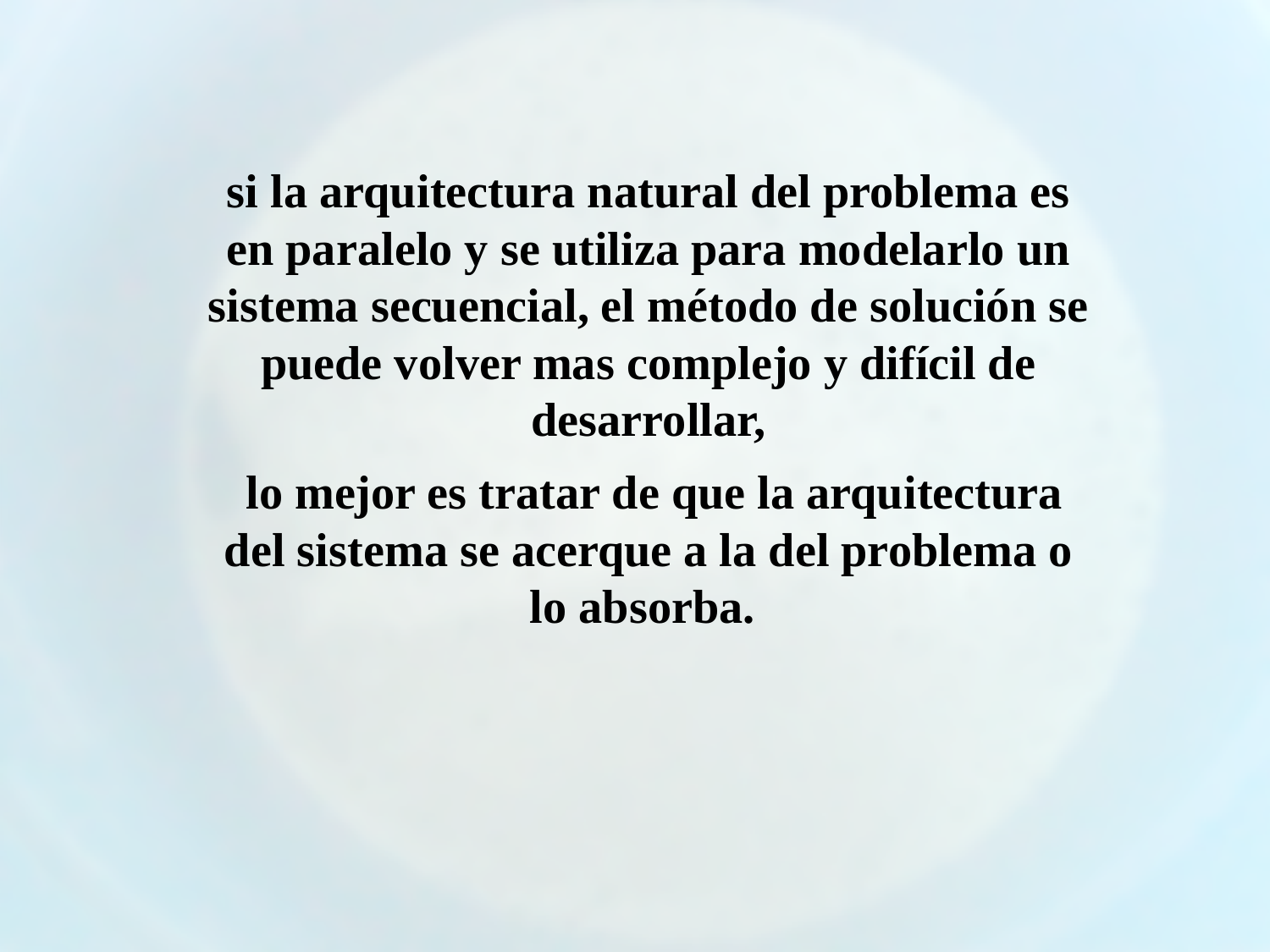

si la arquitectura natural del problema es en paralelo y se utiliza para modelarlo un sistema secuencial, el método de solución se puede volver mas complejo y difícil de desarrollar,

 lo mejor es tratar de que la arquitectura del sistema se acerque a la del problema o lo absorba.